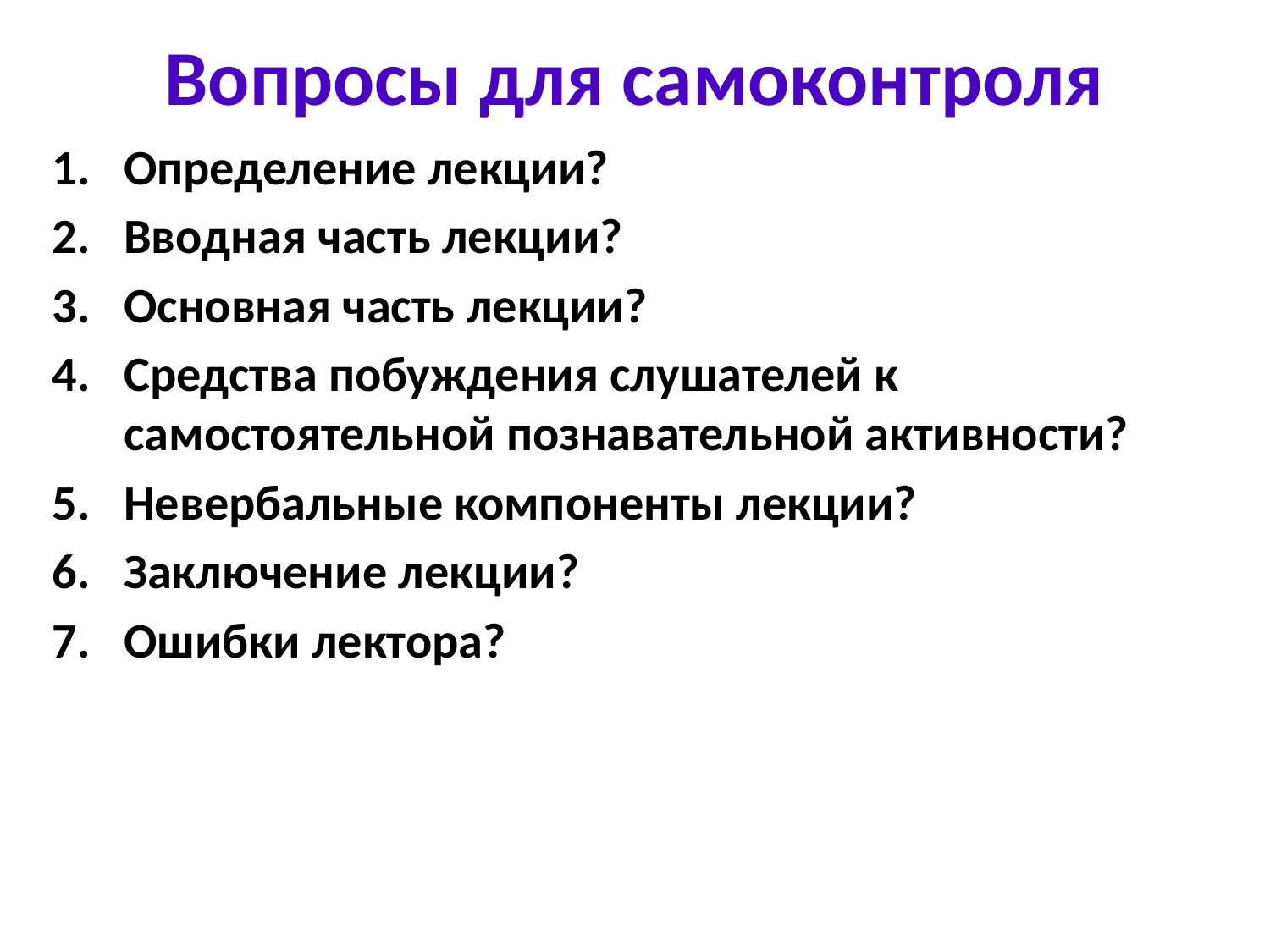

# Вопросы для самоконтроля
Определение лекции?
Вводная часть лекции?
Основная часть лекции?
Средства побуждения слушателей к самостоятельной познавательной активности?
Невербальные компоненты лекции?
Заключение лекции?
Ошибки лектора?